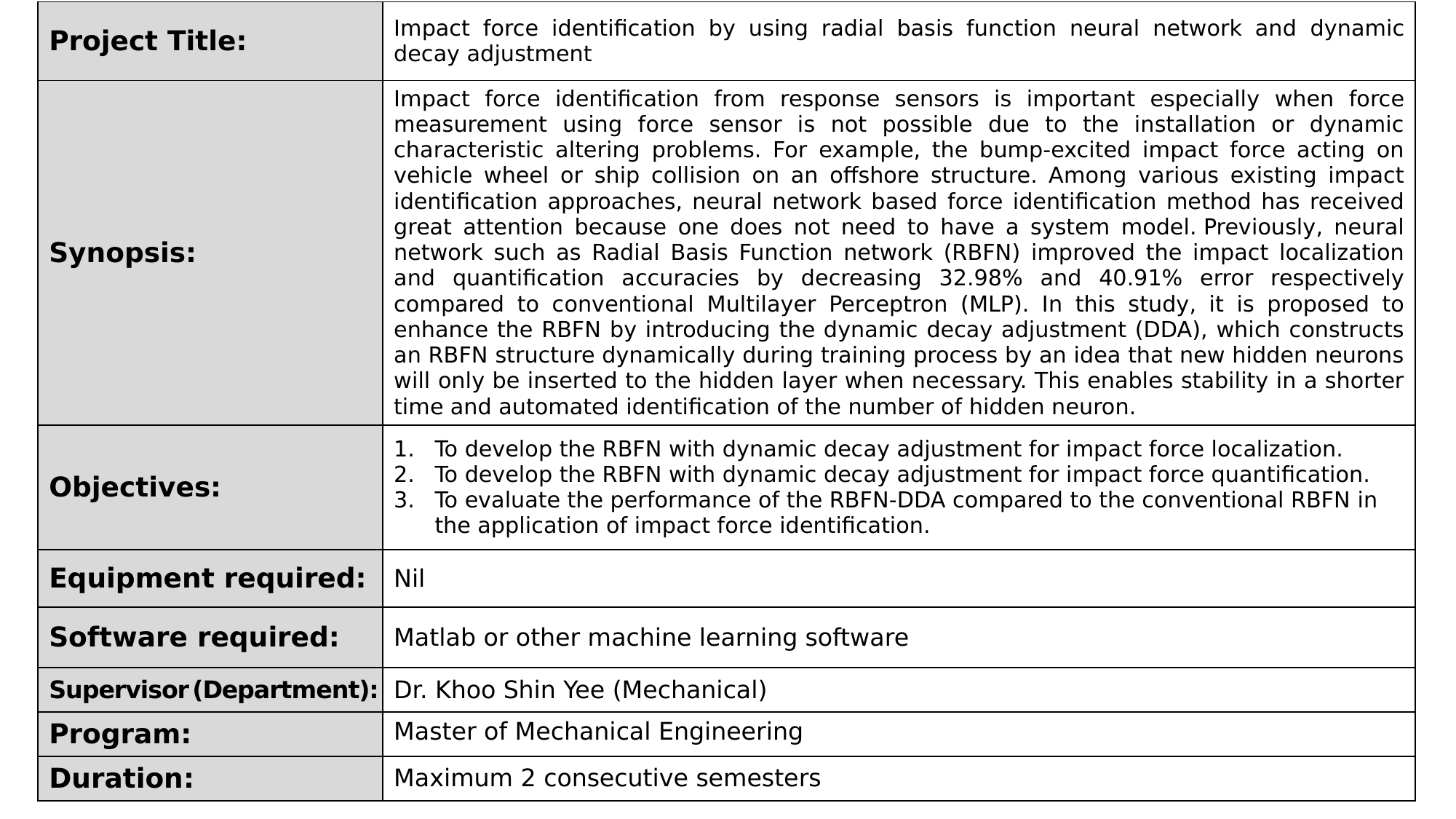

| Project Title: | Impact force identification by using radial basis function neural network and dynamic decay adjustment |
| --- | --- |
| Synopsis: | Impact force identification from response sensors is important especially when force measurement using force sensor is not possible due to the installation or dynamic characteristic altering problems. For example, the bump-excited impact force acting on vehicle wheel or ship collision on an offshore structure. Among various existing impact identification approaches, neural network based force identification method has received great attention because one does not need to have a system model. Previously, neural network such as Radial Basis Function network (RBFN) improved the impact localization and quantification accuracies by decreasing 32.98% and 40.91% error respectively compared to conventional Multilayer Perceptron (MLP). In this study, it is proposed to enhance the RBFN by introducing the dynamic decay adjustment (DDA), which constructs an RBFN structure dynamically during training process by an idea that new hidden neurons will only be inserted to the hidden layer when necessary. This enables stability in a shorter time and automated identification of the number of hidden neuron. |
| Objectives: | To develop the RBFN with dynamic decay adjustment for impact force localization. To develop the RBFN with dynamic decay adjustment for impact force quantification. To evaluate the performance of the RBFN-DDA compared to the conventional RBFN in the application of impact force identification. |
| Equipment required: | Nil |
| Software required: | Matlab or other machine learning software |
| Supervisor (Department): | Dr. Khoo Shin Yee (Mechanical) |
| Program: | Master of Mechanical Engineering |
| Duration: | Maximum 2 consecutive semesters |